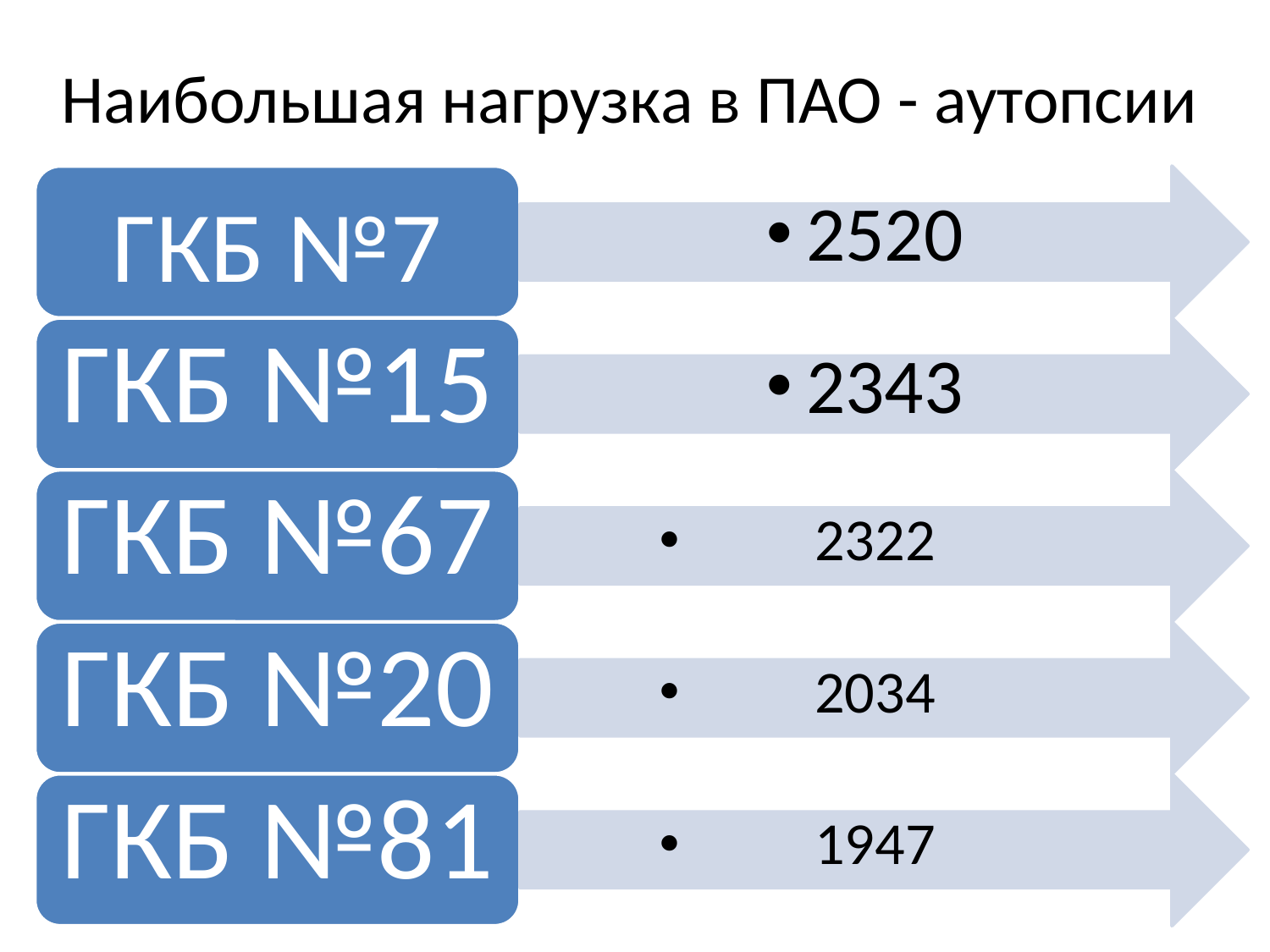

# Наибольшая нагрузка в ПАО - аутопсии
ГКБ №7
2520
ГКБ №15
2343
ГКБ №67
ГКБ №20
ГКБ №81
2322
2034
1947